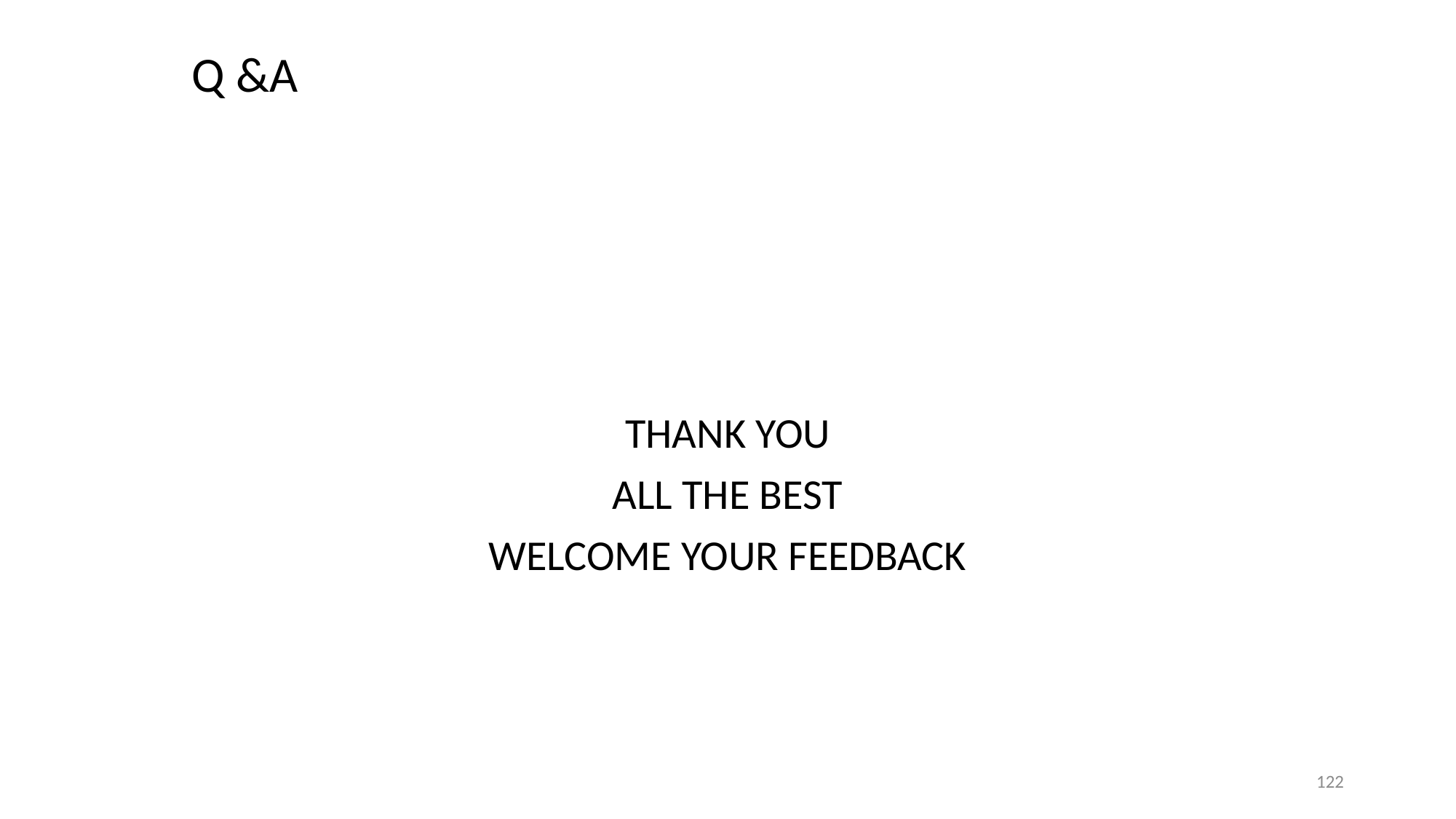

# Q &A

THANK YOU
ALL THE BEST
WELCOME YOUR FEEDBACK
122